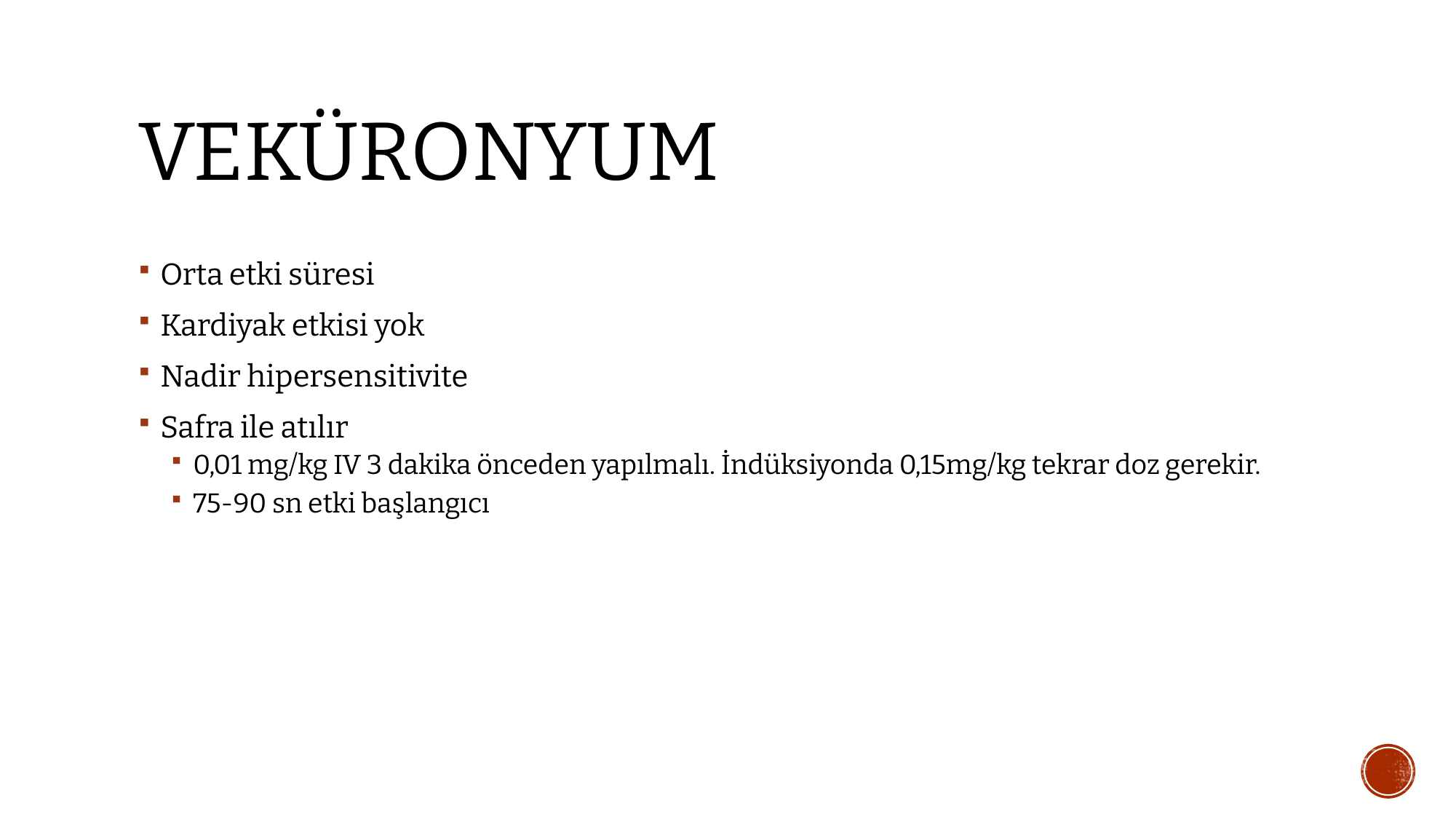

# Veküronyum
Orta etki süresi
Kardiyak etkisi yok
Nadir hipersensitivite
Safra ile atılır
0,01 mg/kg IV 3 dakika önceden yapılmalı. İndüksiyonda 0,15mg/kg tekrar doz gerekir.
75-90 sn etki başlangıcı